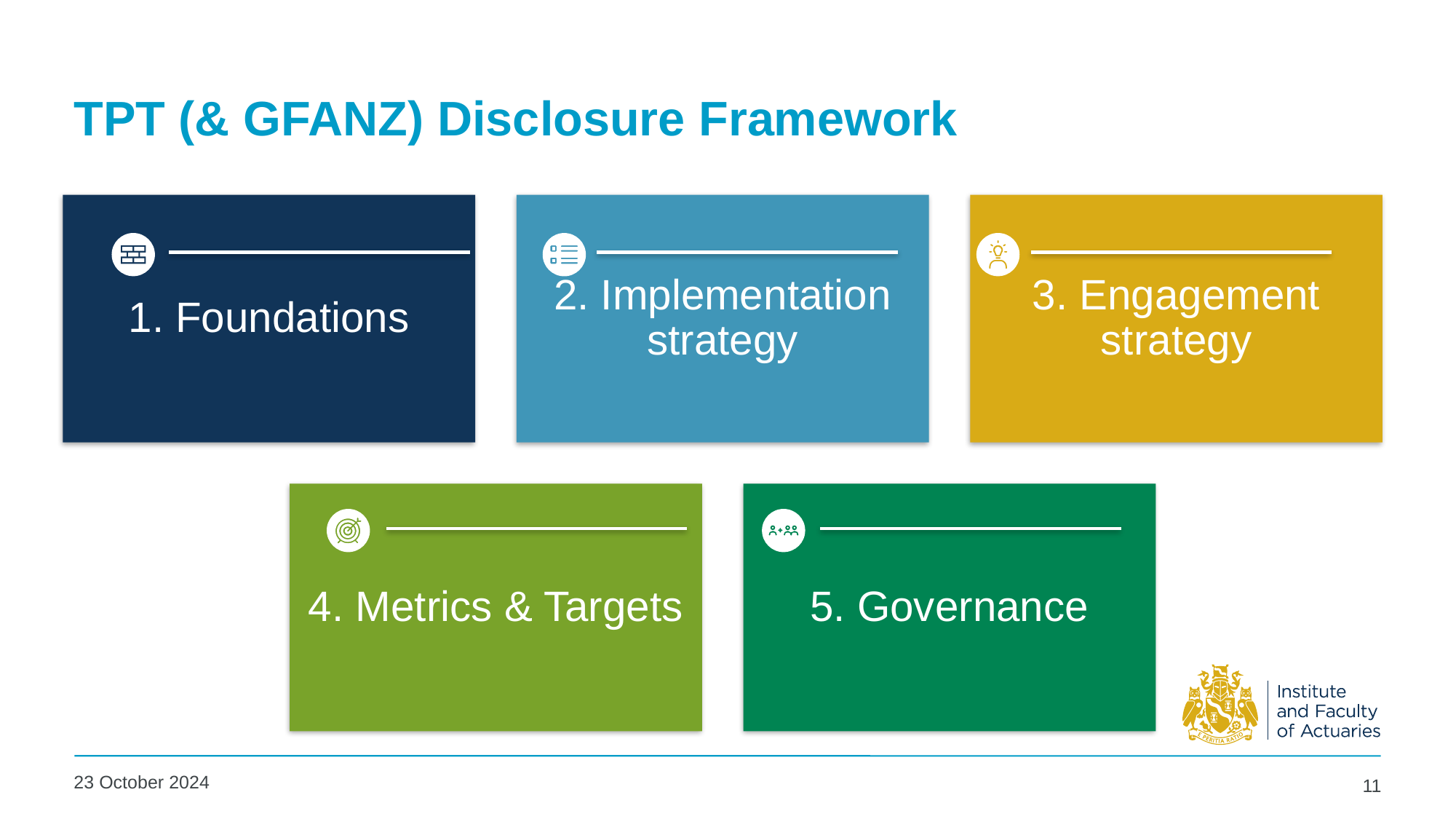

# TPT (& GFANZ) Disclosure Framework
1. Foundations
2. Implementation strategy
3. Engagement strategy
4. Metrics & Targets
5. Governance

11
23 October 2024